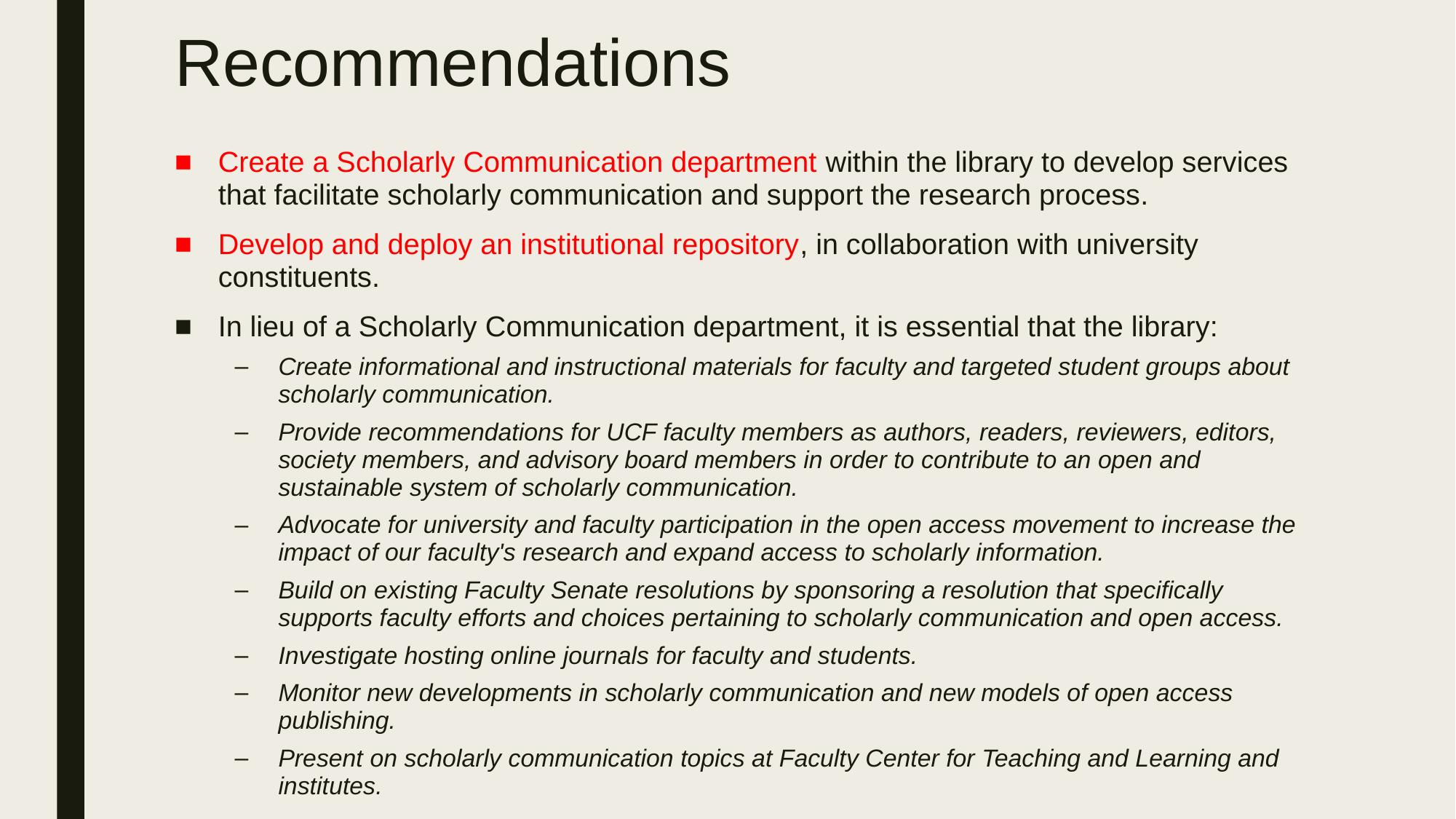

# Recommendations
Create a Scholarly Communication department within the library to develop services that facilitate scholarly communication and support the research process.
Develop and deploy an institutional repository, in collaboration with university constituents.
In lieu of a Scholarly Communication department, it is essential that the library:
Create informational and instructional materials for faculty and targeted student groups about scholarly communication.
Provide recommendations for UCF faculty members as authors, readers, reviewers, editors, society members, and advisory board members in order to contribute to an open and sustainable system of scholarly communication.
Advocate for university and faculty participation in the open access movement to increase the impact of our faculty's research and expand access to scholarly information.
Build on existing Faculty Senate resolutions by sponsoring a resolution that specifically supports faculty efforts and choices pertaining to scholarly communication and open access.
Investigate hosting online journals for faculty and students.
Monitor new developments in scholarly communication and new models of open access publishing.
Present on scholarly communication topics at Faculty Center for Teaching and Learning and institutes.